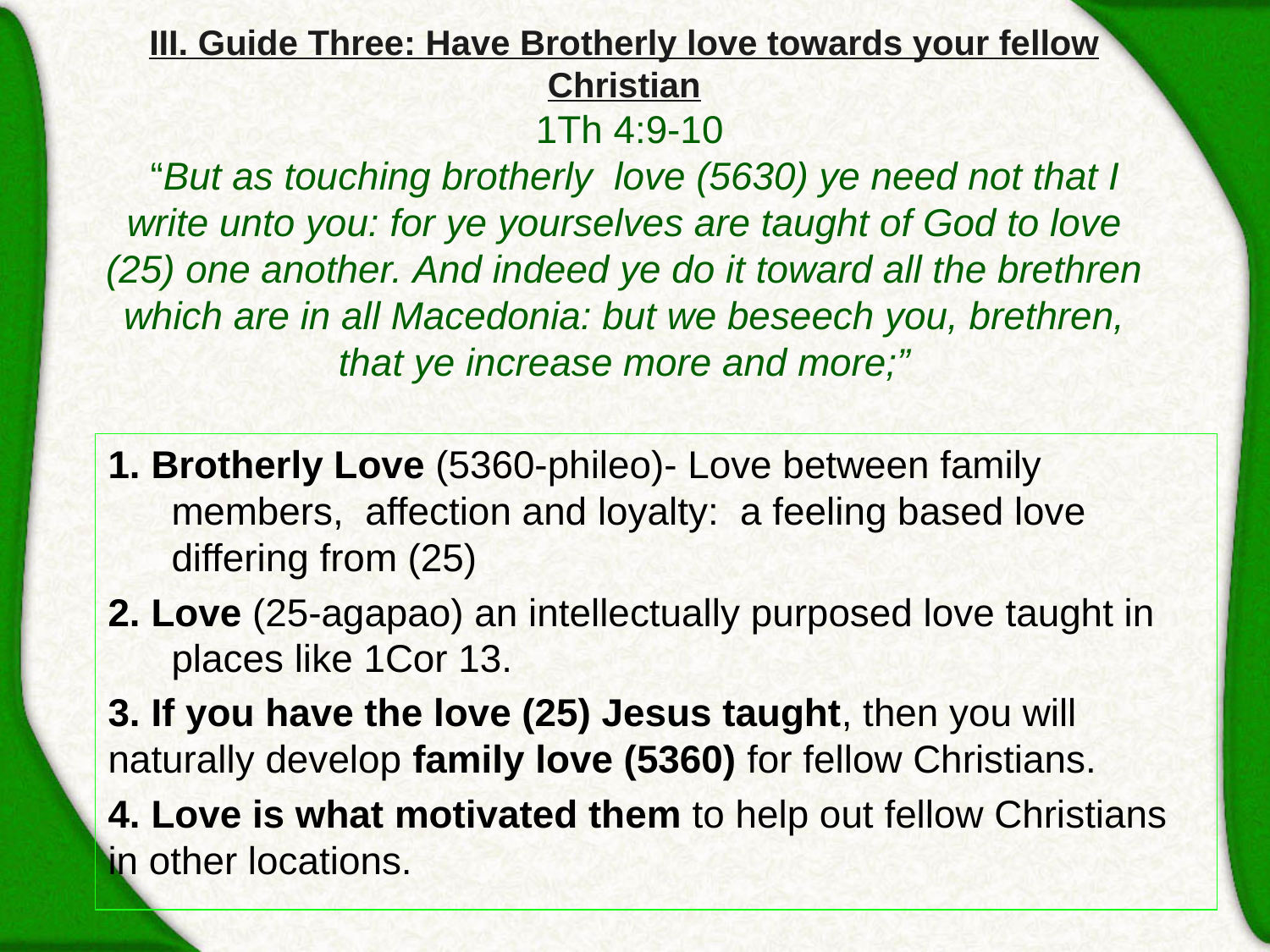

# III. Guide Three: Have Brotherly love towards your fellow Christian 1Th 4:9-10   “But as touching brotherly  love (5630) ye need not that I write unto you: for ye yourselves are taught of God to love (25) one another. And indeed ye do it toward all the brethren which are in all Macedonia: but we beseech you, brethren, that ye increase more and more;”
1. Brotherly Love (5360-phileo)- Love between family members,  affection and loyalty:  a feeling based love differing from (25)
2. Love (25-agapao) an intellectually purposed love taught in places like 1Cor 13.
3. If you have the love (25) Jesus taught, then you will naturally develop family love (5360) for fellow Christians.
4. Love is what motivated them to help out fellow Christians in other locations.